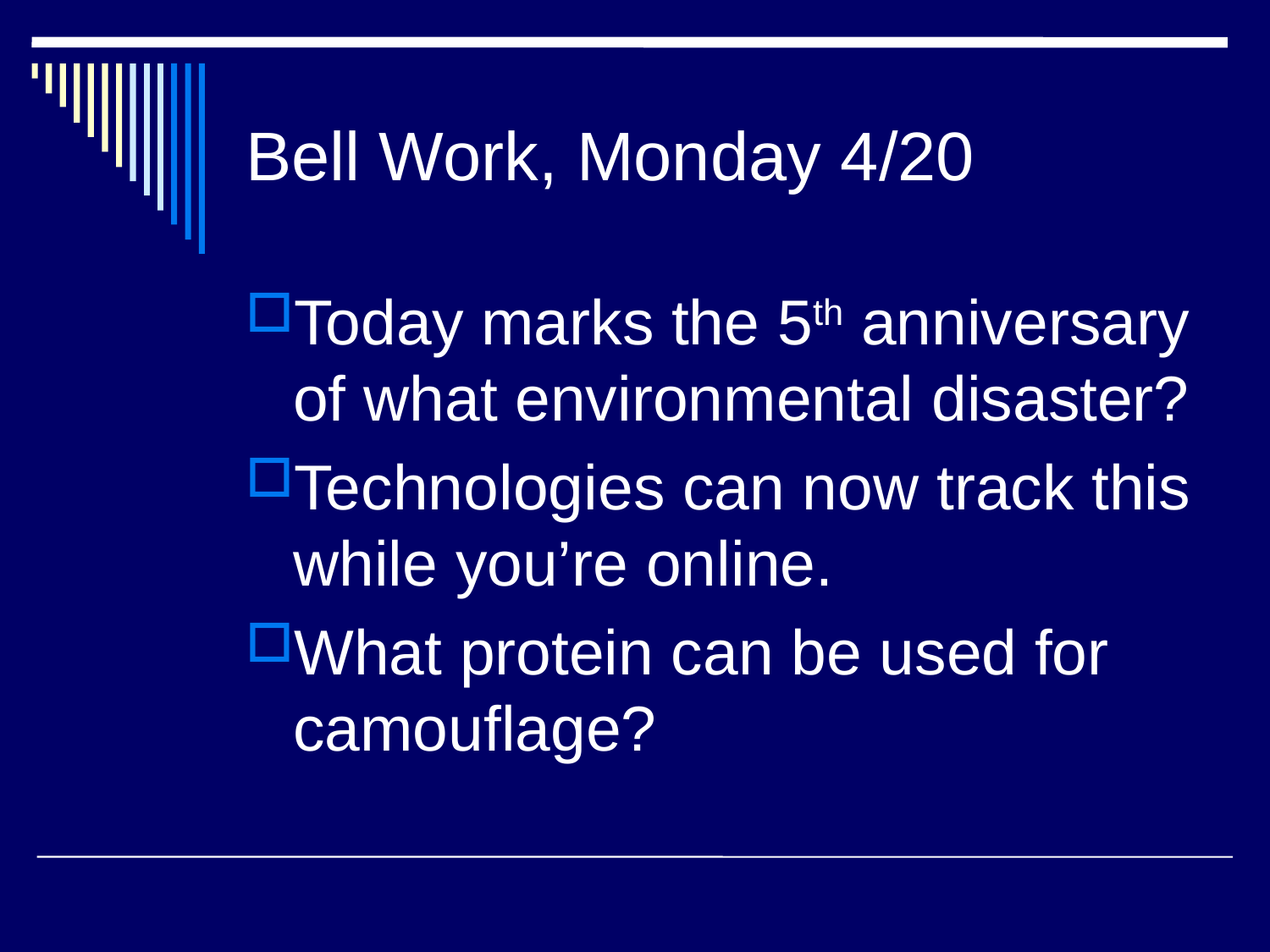

# Bell Work, Monday 4/20
Today marks the 5th anniversary of what environmental disaster?
Technologies can now track this while you’re online.
What protein can be used for camouflage?